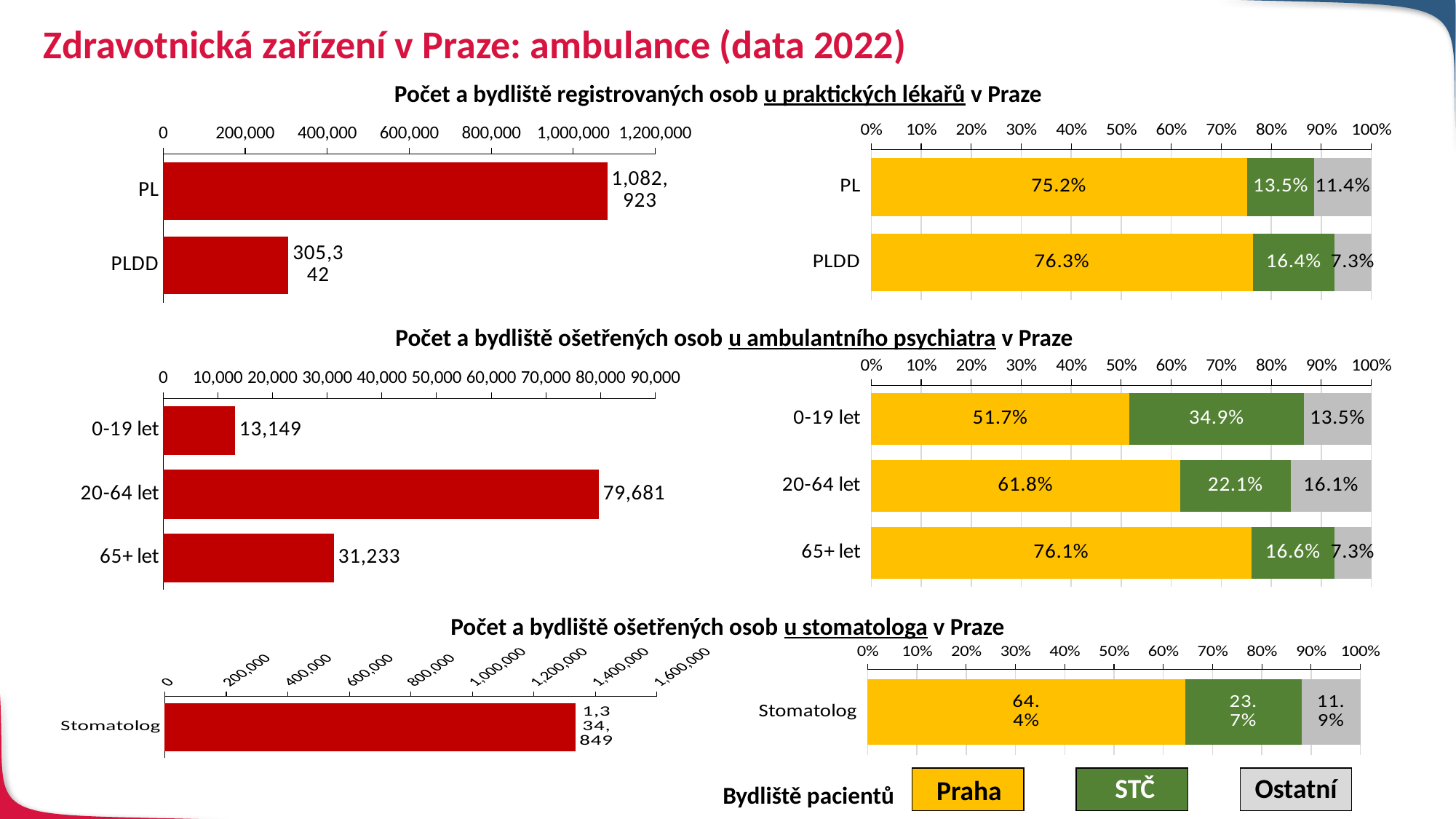

# Zdravotnická zařízení v Praze: ambulance (data 2022)
Počet a bydliště registrovaných osob u praktických lékařů v Praze

### Chart

| Category | Počet registrovaných |
|---|---|
| PL | 1082923.0 |
| PLDD | 305342.0 |

### Chart

| Category | jiné MČ | Středočeský kraj | ostatní |
|---|---|---|---|
| PL | 0.7517321176113168 | 0.13471871961349052 | 0.1135491627751927 |
| PLDD | 0.7630362020292001 | 0.16372461043682165 | 0.07323918753397829 |
Počet a bydliště ošetřených osob u ambulantního psychiatra v Praze

### Chart

| Category | Počet registrovaných |
|---|---|
| 0-19 let | 13149.0 |
| 20-64 let | 79681.0 |
| 65+ let | 31233.0 |

### Chart

| Category | jiné MČ | Středočeský kraj | ostatní |
|---|---|---|---|
| 0-19 let | 0.5166932846604304 | 0.34869571830557455 | 0.13461099703399498 |
| 20-64 let | 0.6178511815865765 | 0.2213325635973444 | 0.1608162548160791 |
| 65+ let | 0.7605737521211539 | 0.16639451861812826 | 0.07303172926071783 |

Počet a bydliště ošetřených osob u stomatologa v Praze

### Chart

| Category | jiné MČ | Středočeský kraj | ostatní |
|---|---|---|---|
| Stomatolog | 0.6442723309457047 | 0.23708014803148902 | 0.11864752102280628 |

### Chart

| Category | Počet registrovaných |
|---|---|
| Stomatolog | 1334849.0 |
STČ
Ostatní
Praha
Bydliště pacientů